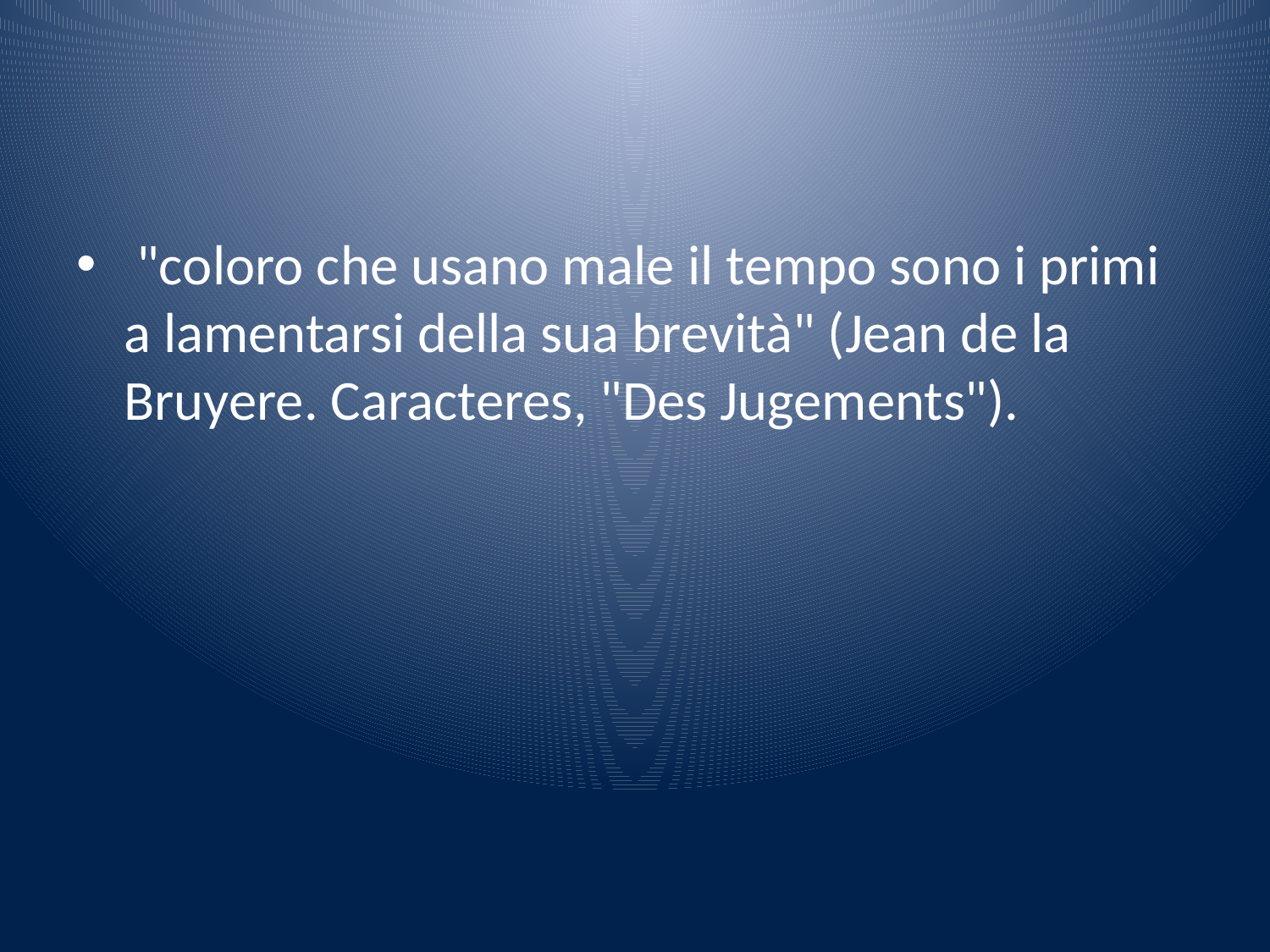

#
 "coloro che usano male il tempo sono i primi a lamentarsi della sua brevità" (Jean de la Bruyere. Caracteres, "Des Jugements").